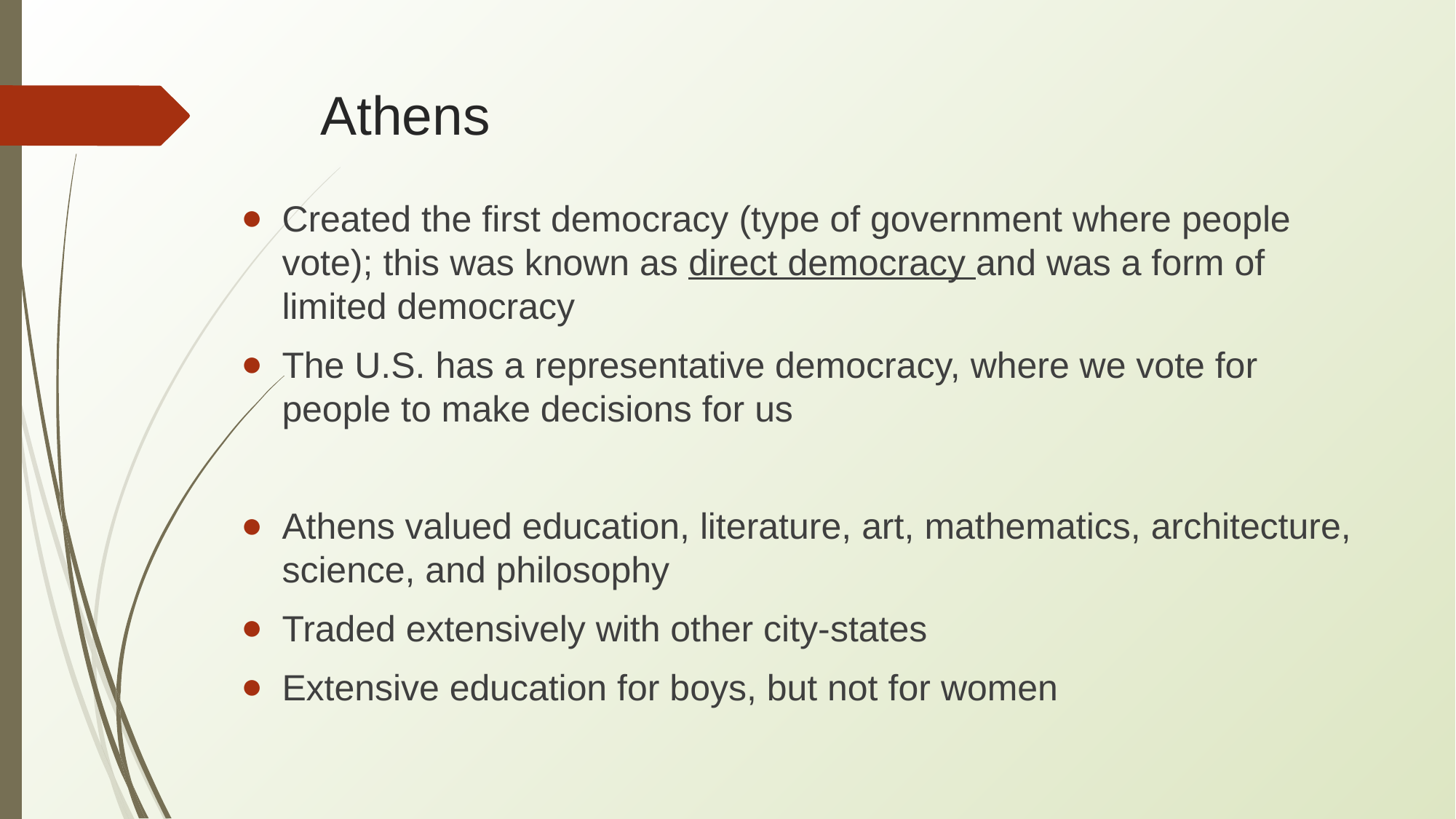

# Athens
Created the first democracy (type of government where people vote); this was known as direct democracy and was a form of limited democracy
The U.S. has a representative democracy, where we vote for people to make decisions for us

Athens valued education, literature, art, mathematics, architecture, science, and philosophy
Traded extensively with other city-states
Extensive education for boys, but not for women